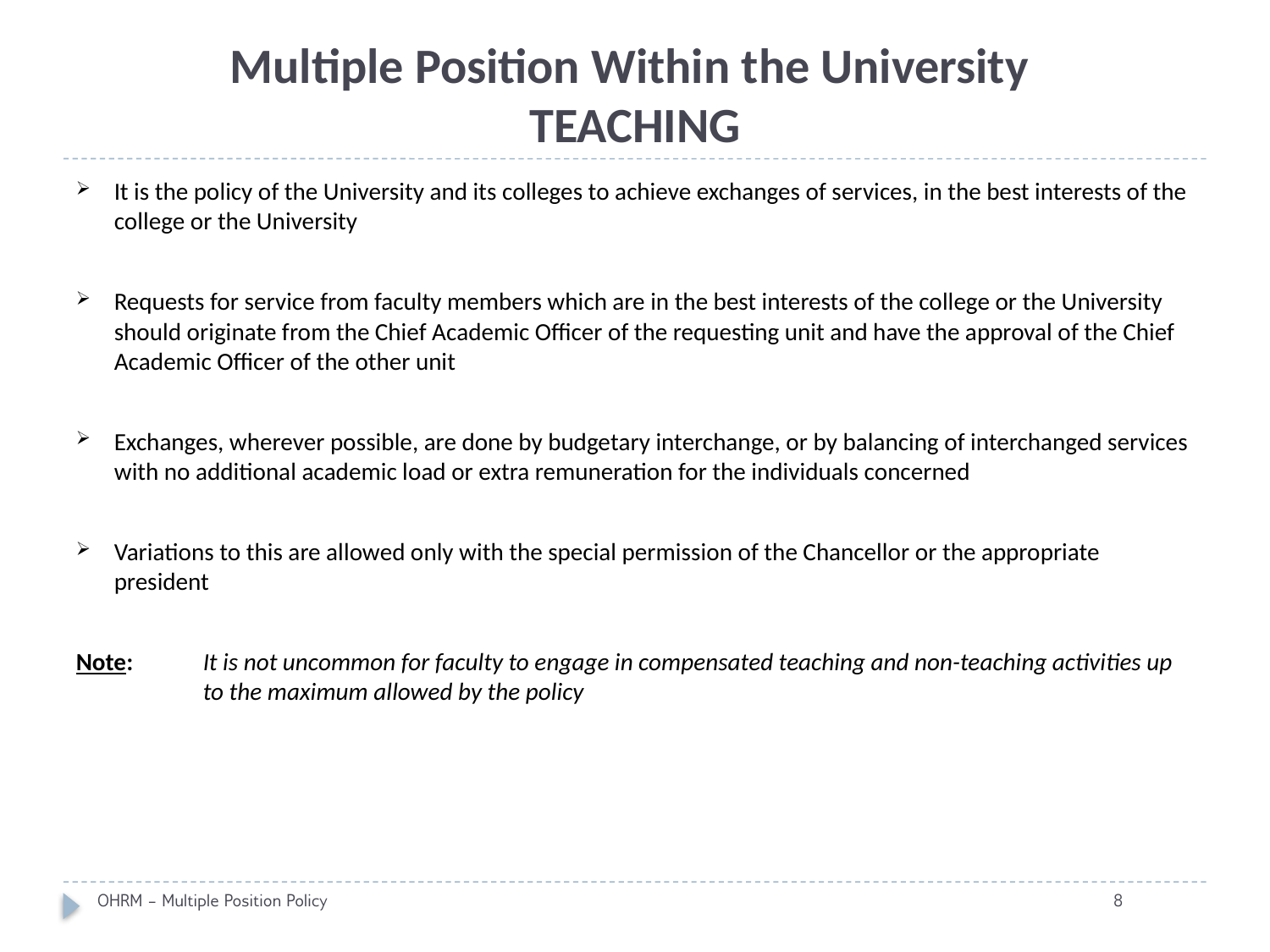

# Multiple Position Within the University TEACHING
It is the policy of the University and its colleges to achieve exchanges of services, in the best interests of the college or the University

Requests for service from faculty members which are in the best interests of the college or the University should originate from the Chief Academic Officer of the requesting unit and have the approval of the Chief Academic Officer of the other unit

Exchanges, wherever possible, are done by budgetary interchange, or by balancing of interchanged services with no additional academic load or extra remuneration for the individuals concerned

Variations to this are allowed only with the special permission of the Chancellor or the appropriate president

Note: 	It is not uncommon for faculty to engage in compensated teaching and non-teaching activities up   	to the maximum allowed by the policy
OHRM – Multiple Position Policy							8